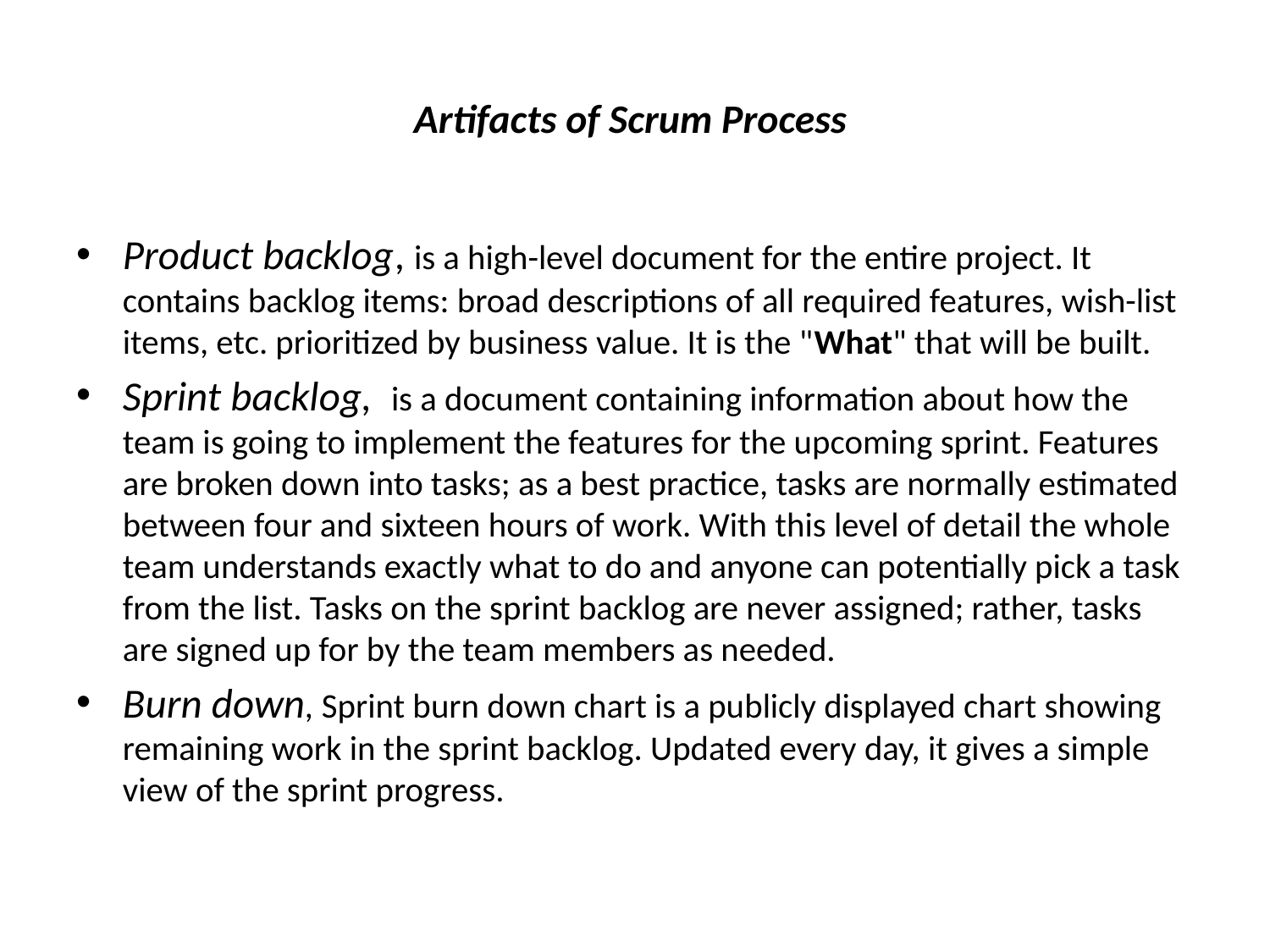

# Artifacts of Scrum Process
Product backlog, is a high-level document for the entire project. It contains backlog items: broad descriptions of all required features, wish-list items, etc. prioritized by business value. It is the "What" that will be built.
Sprint backlog,  is a document containing information about how the team is going to implement the features for the upcoming sprint. Features are broken down into tasks; as a best practice, tasks are normally estimated between four and sixteen hours of work. With this level of detail the whole team understands exactly what to do and anyone can potentially pick a task from the list. Tasks on the sprint backlog are never assigned; rather, tasks are signed up for by the team members as needed.
Burn down, Sprint burn down chart is a publicly displayed chart showing remaining work in the sprint backlog. Updated every day, it gives a simple view of the sprint progress.